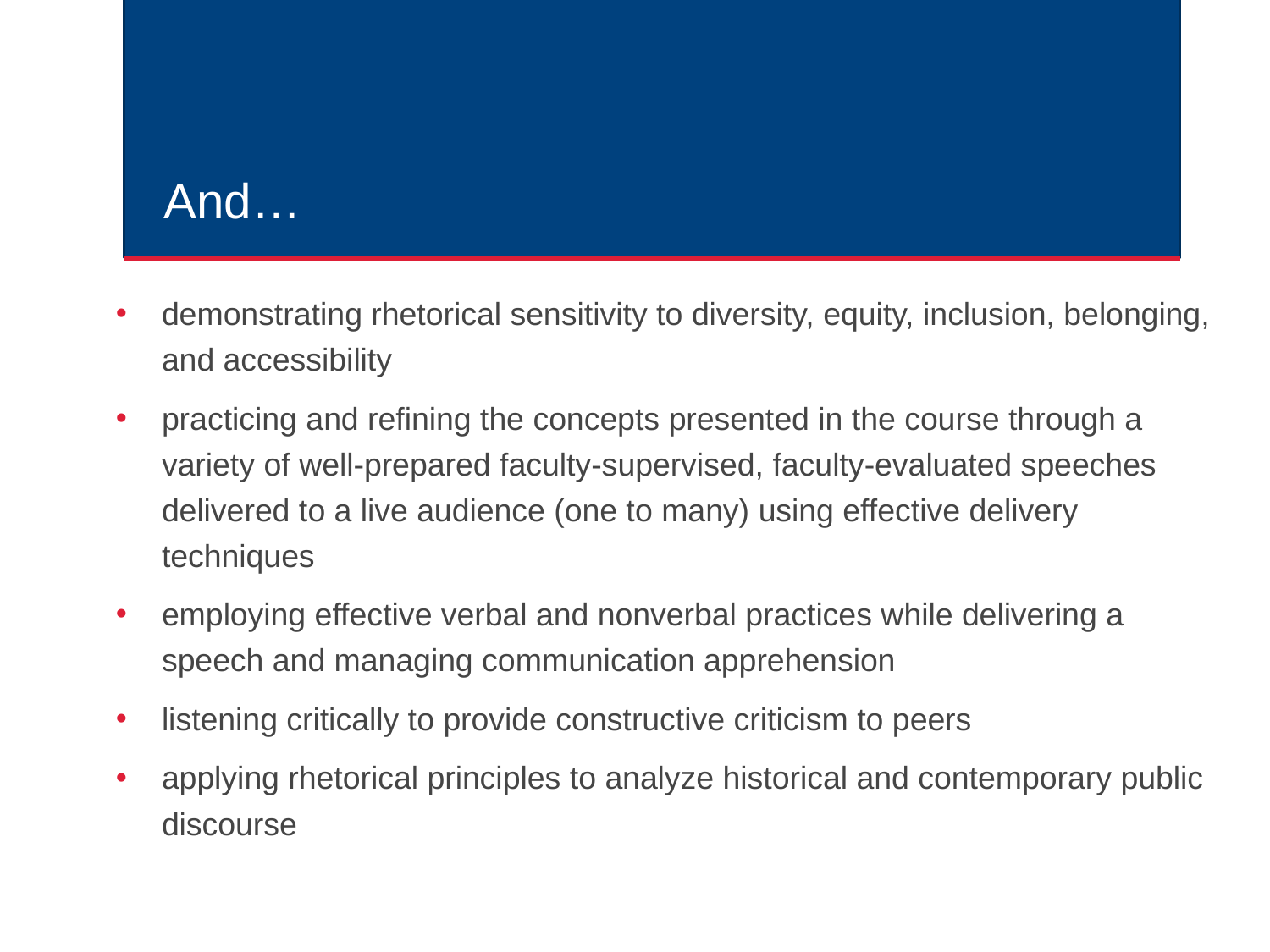

# And…
demonstrating rhetorical sensitivity to diversity, equity, inclusion, belonging, and accessibility
practicing and refining the concepts presented in the course through a variety of well-prepared faculty-supervised, faculty-evaluated speeches delivered to a live audience (one to many) using effective delivery techniques
employing effective verbal and nonverbal practices while delivering a speech and managing communication apprehension
listening critically to provide constructive criticism to peers
applying rhetorical principles to analyze historical and contemporary public discourse